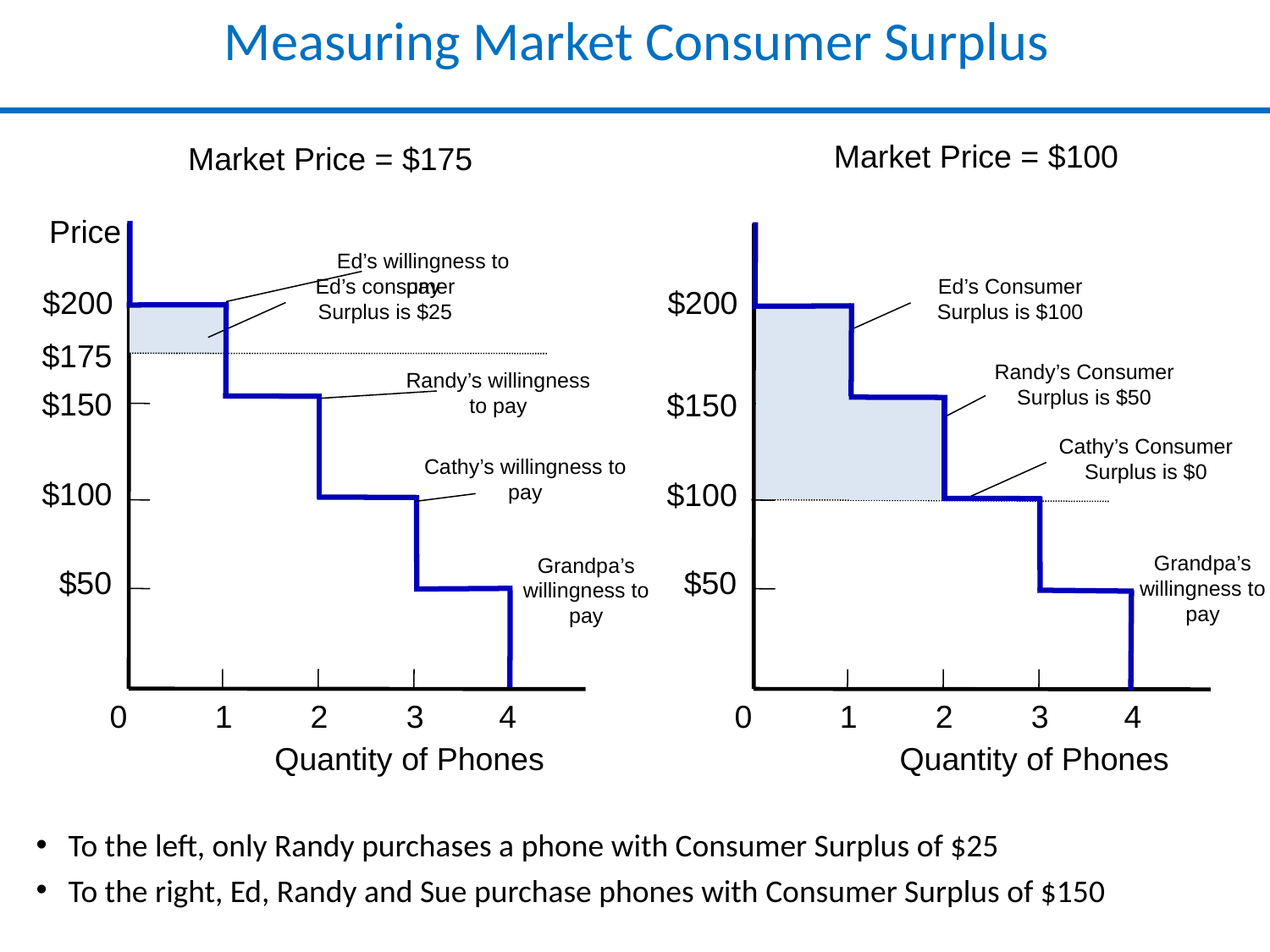

Measuring Market Consumer Surplus
Market Price = $100
Market Price = $175
Price
$200
$150
$100
$50
1
2
3
4
0
Quantity of Phones

$200
$150
$100
$50
1
2
3
4
0
Quantity of Phones
Ed’s willingness to pay
Ed’s consumer
Surplus is $25
Ed’s Consumer
Surplus is $100

$175
Randy’s Consumer
Surplus is $50
Randy’s willingness to pay
Cathy’s Consumer
Surplus is $0
Cathy’s willingness to pay
Grandpa’s willingness to pay
Grandpa’s willingness to pay
To the left, only Randy purchases a phone with Consumer Surplus of $25
To the right, Ed, Randy and Sue purchase phones with Consumer Surplus of $150